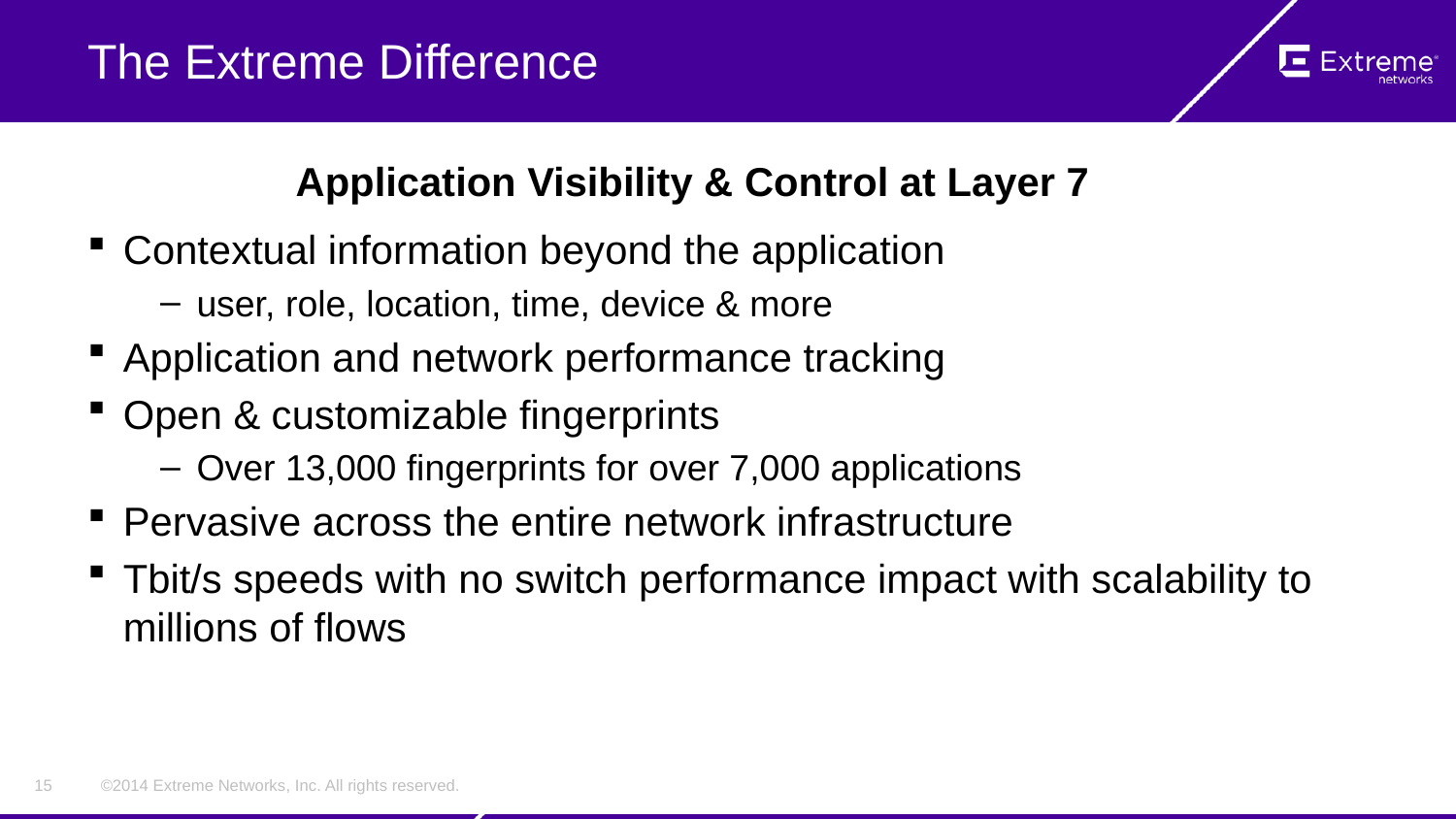

# The Extreme Difference
Application Visibility & Control at Layer 7
Contextual information beyond the application
user, role, location, time, device & more
Application and network performance tracking
Open & customizable fingerprints
Over 13,000 fingerprints for over 7,000 applications
Pervasive across the entire network infrastructure
Tbit/s speeds with no switch performance impact with scalability to millions of flows
15